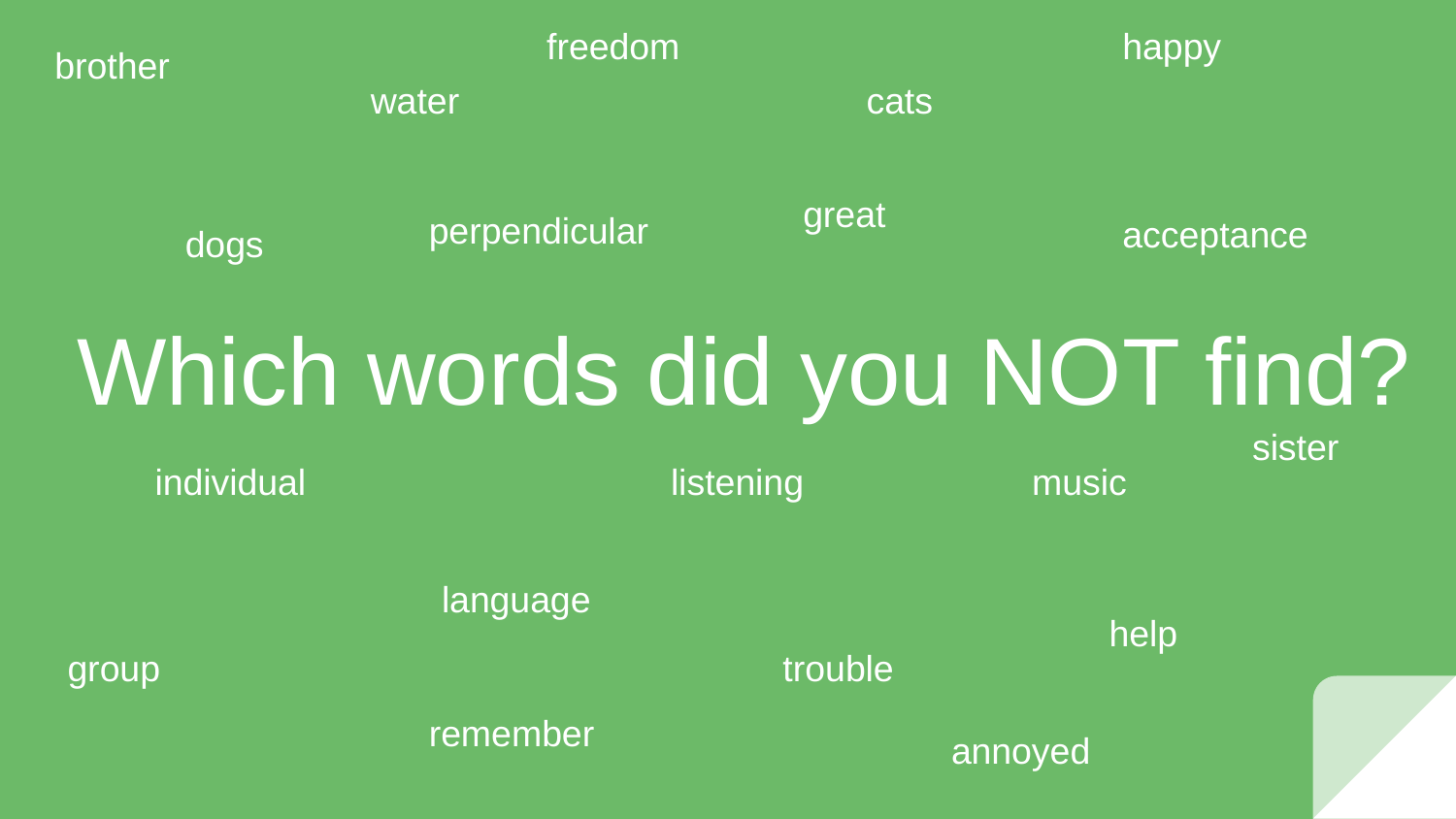

freedom
happy
brother
water
cats
great
perpendicular
acceptance
dogs
# Which words did you NOT find?
sister
individual
listening
music
language
help
group
trouble
remember
annoyed